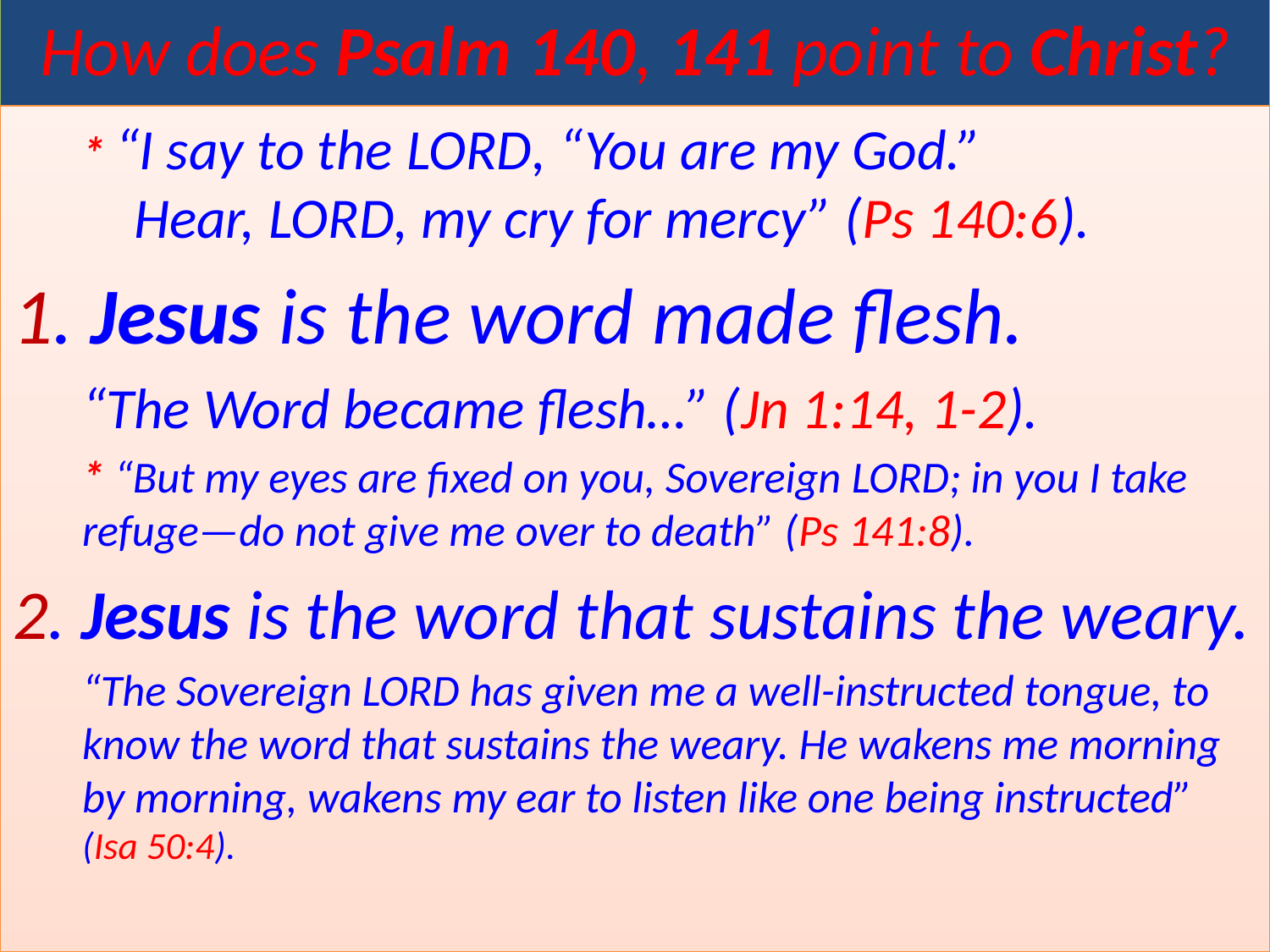

# How does Psalm 140, 141 point to Christ?
	* “I say to the Lord, “You are my God.”
    Hear, Lord, my cry for mercy” (Ps 140:6).
1. Jesus is the word made flesh.
	“The Word became flesh…” (Jn 1:14, 1-2).
	* “But my eyes are fixed on you, Sovereign Lord; in you I take refuge—do not give me over to death” (Ps 141:8).
2. Jesus is the word that sustains the weary.
	“The Sovereign LORD has given me a well-instructed tongue, to know the word that sustains the weary. He wakens me morning by morning, wakens my ear to listen like one being instructed” (Isa 50:4).